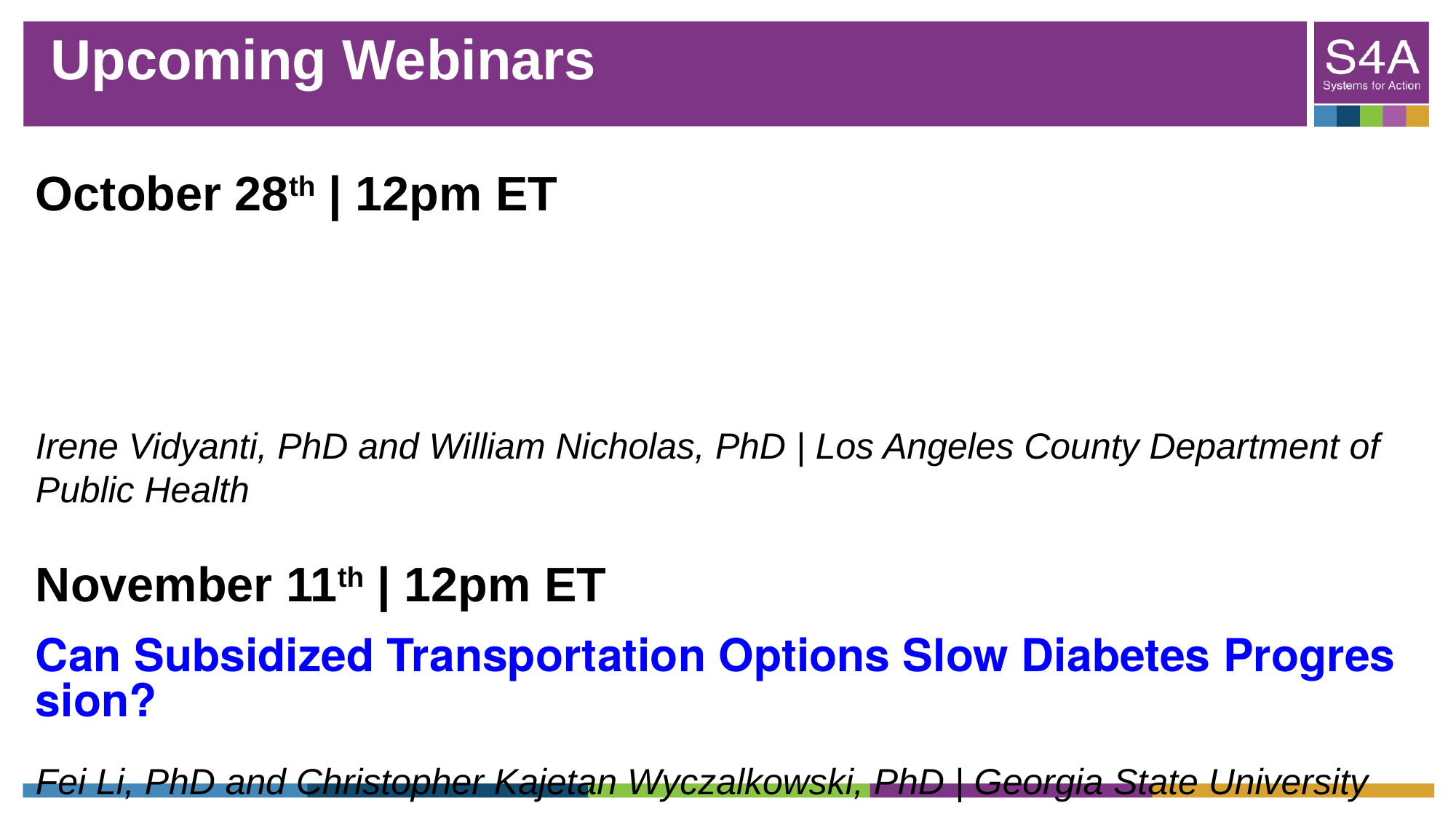

# Upcoming Webinars

October 28th | 12pm ET
0
Closing the Gaps in Health and Social Services for Low-Income Pregnant Women0

Irene Vidyanti, PhD and William Nicholas, PhD | Los Angeles County Department of Public Health

November 11th | 12pm ET
0
Can Subsidized Transportation Options Slow Diabetes Progression?

Fei Li, PhD and Christopher Kajetan Wyczalkowski, PhD | Georgia State University